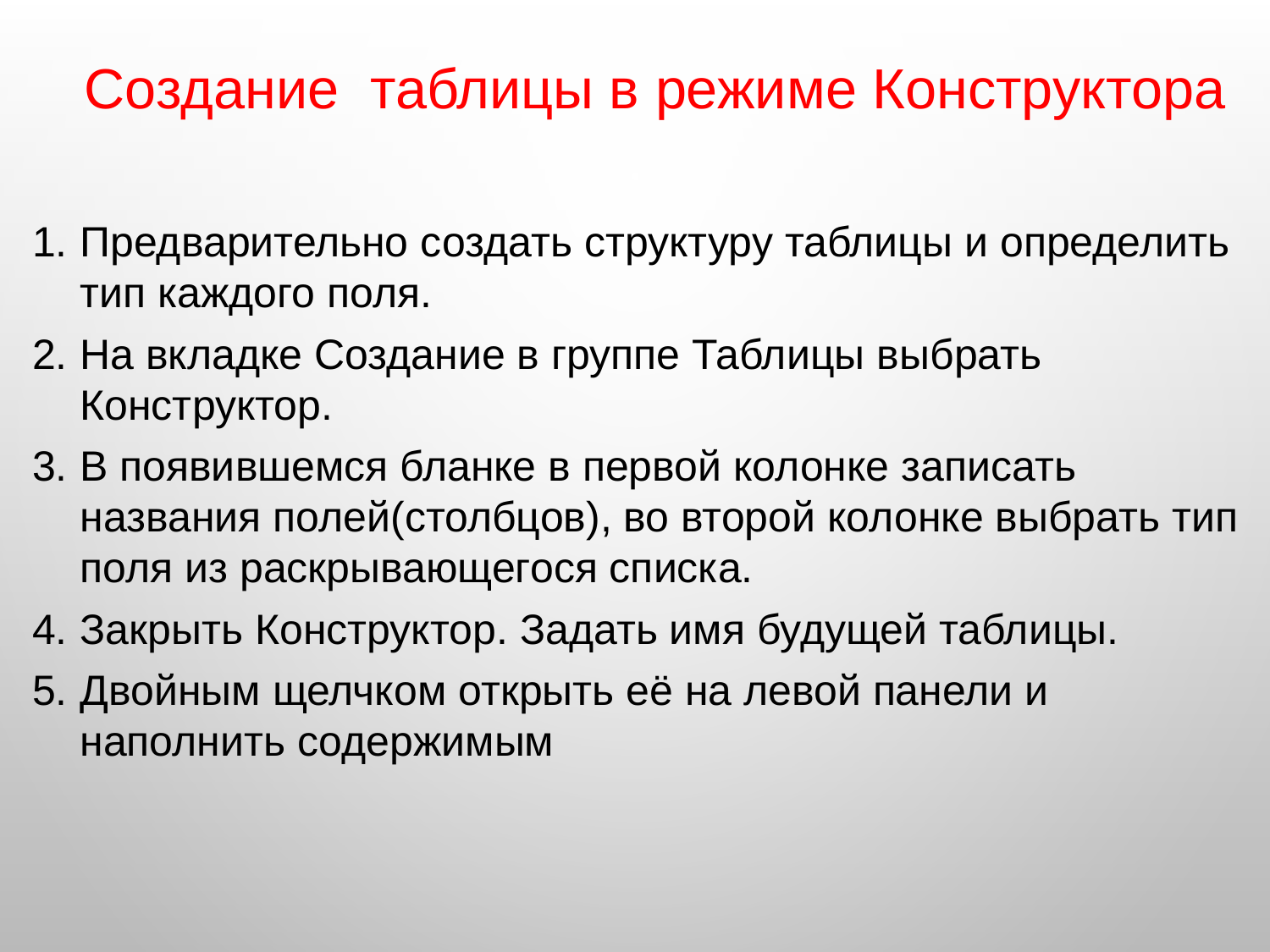

Создание  таблицы в режиме Конструктора
Предварительно создать структуру таблицы и определить тип каждого поля.
На вкладке Создание в группе Таблицы выбрать Конструктор.
В появившемся бланке в первой колонке записать названия полей(столбцов), во второй колонке выбрать тип поля из раскрывающегося списка.
Закрыть Конструктор. Задать имя будущей таблицы.
Двойным щелчком открыть её на левой панели и наполнить содержимым